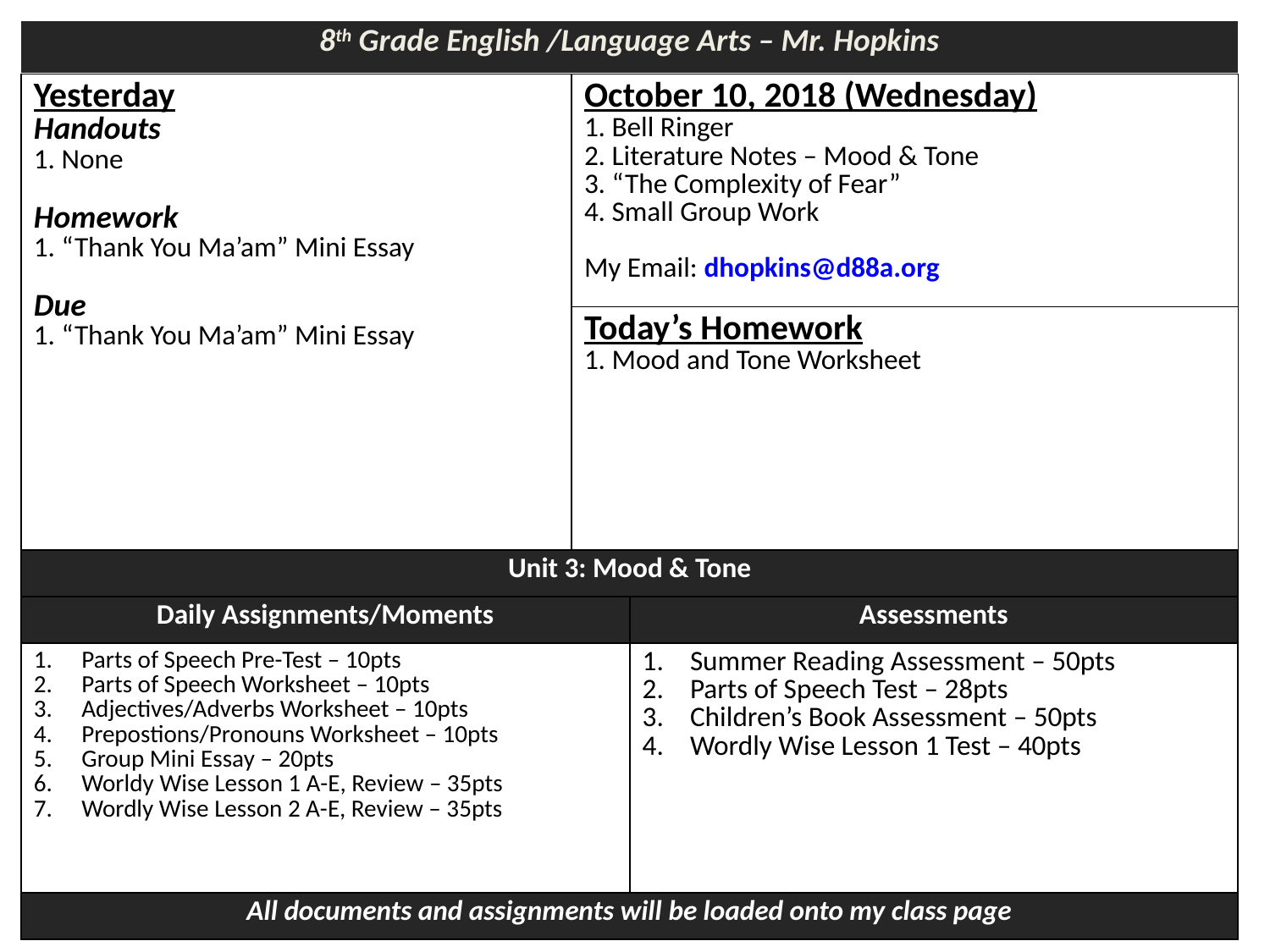

| 8th Grade English /Language Arts – Mr. Hopkins |
| --- |
| Yesterday Handouts 1. None Homework 1. “Thank You Ma’am” Mini Essay Due 1. “Thank You Ma’am” Mini Essay | October 10, 2018 (Wednesday) 1. Bell Ringer 2. Literature Notes – Mood & Tone 3. “The Complexity of Fear” 4. Small Group Work My Email: dhopkins@d88a.org |
| --- | --- |
|  | Today’s Homework 1. Mood and Tone Worksheet |
| Unit 3: Mood & Tone |  |
| --- | --- |
| Daily Assignments/Moments | Assessments |
| Parts of Speech Pre-Test – 10pts Parts of Speech Worksheet – 10pts Adjectives/Adverbs Worksheet – 10pts Prepostions/Pronouns Worksheet – 10pts Group Mini Essay – 20pts Worldy Wise Lesson 1 A-E, Review – 35pts Wordly Wise Lesson 2 A-E, Review – 35pts | Summer Reading Assessment – 50pts Parts of Speech Test – 28pts Children’s Book Assessment – 50pts Wordly Wise Lesson 1 Test – 40pts |
| All documents and assignments will be loaded onto my class page |  |